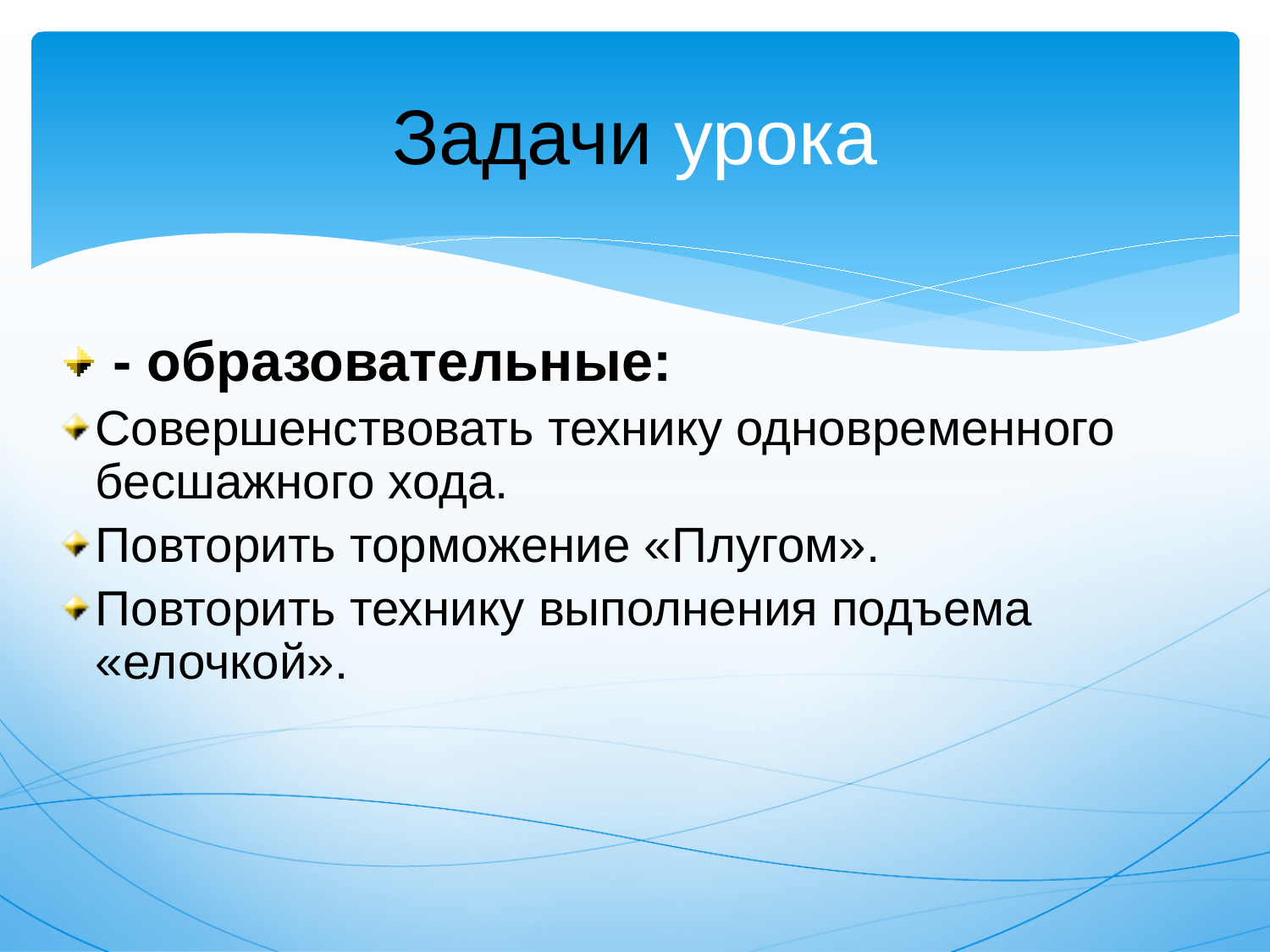

# Задачи урока
 - образовательные:
Совершенствовать технику одновременного бесшажного хода.
Повторить торможение «Плугом».
Повторить технику выполнения подъема  «елочкой».